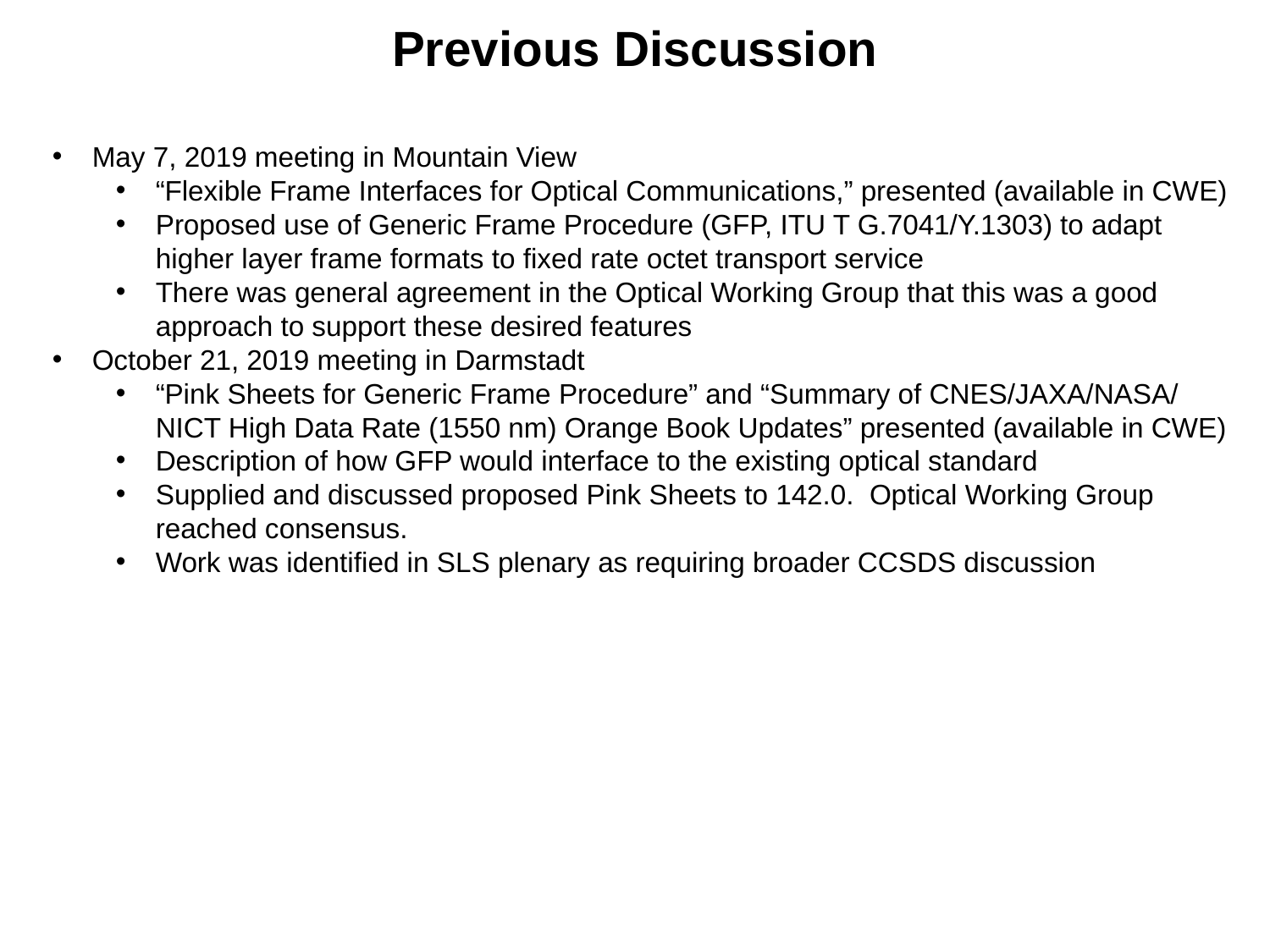

Previous Discussion
May 7, 2019 meeting in Mountain View
“Flexible Frame Interfaces for Optical Communications,” presented (available in CWE)
Proposed use of Generic Frame Procedure (GFP, ITU T G.7041/Y.1303) to adapt higher layer frame formats to fixed rate octet transport service
There was general agreement in the Optical Working Group that this was a good approach to support these desired features
October 21, 2019 meeting in Darmstadt
“Pink Sheets for Generic Frame Procedure” and “Summary of CNES/JAXA/NASA/ NICT High Data Rate (1550 nm) Orange Book Updates” presented (available in CWE)
Description of how GFP would interface to the existing optical standard
Supplied and discussed proposed Pink Sheets to 142.0.  Optical Working Group reached consensus.
Work was identified in SLS plenary as requiring broader CCSDS discussion